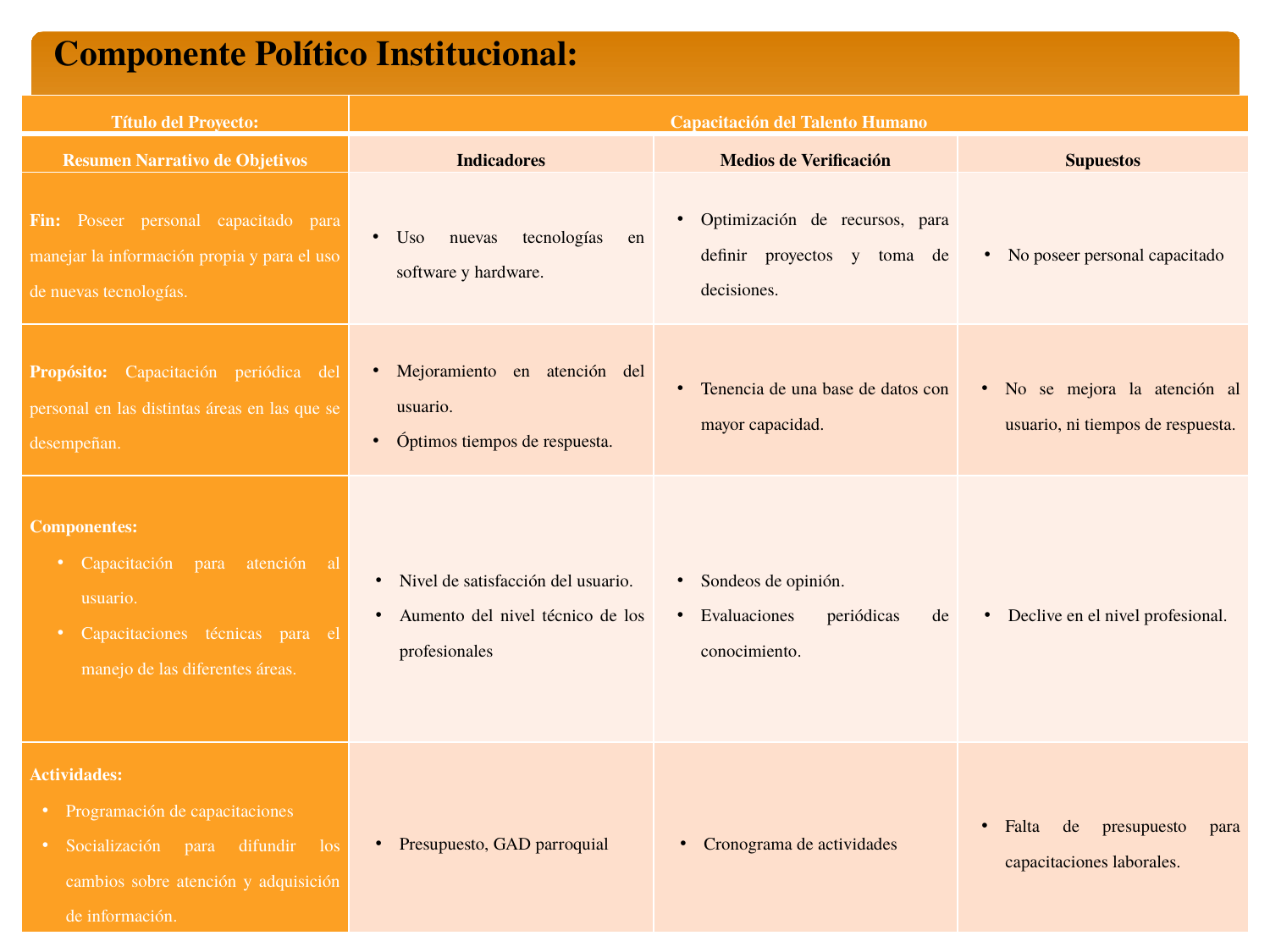

Componente Político Institucional:
| Título del Proyecto: | Capacitación del Talento Humano |  |  |
| --- | --- | --- | --- |
| Resumen Narrativo de Objetivos | Indicadores | Medios de Verificación | Supuestos |
| Fin: Poseer personal capacitado para manejar la información propia y para el uso de nuevas tecnologías. | Uso nuevas tecnologías en software y hardware. | Optimización de recursos, para definir proyectos y toma de decisiones. | No poseer personal capacitado |
| Propósito: Capacitación periódica del personal en las distintas áreas en las que se desempeñan. | Mejoramiento en atención del usuario. Óptimos tiempos de respuesta. | Tenencia de una base de datos con mayor capacidad. | No se mejora la atención al usuario, ni tiempos de respuesta. |
| Componentes: Capacitación para atención al usuario. Capacitaciones técnicas para el manejo de las diferentes áreas. | Nivel de satisfacción del usuario. Aumento del nivel técnico de los profesionales | Sondeos de opinión. Evaluaciones periódicas de conocimiento. | Declive en el nivel profesional. |
| Actividades: Programación de capacitaciones Socialización para difundir los cambios sobre atención y adquisición de información. | Presupuesto, GAD parroquial | Cronograma de actividades | Falta de presupuesto para capacitaciones laborales. |